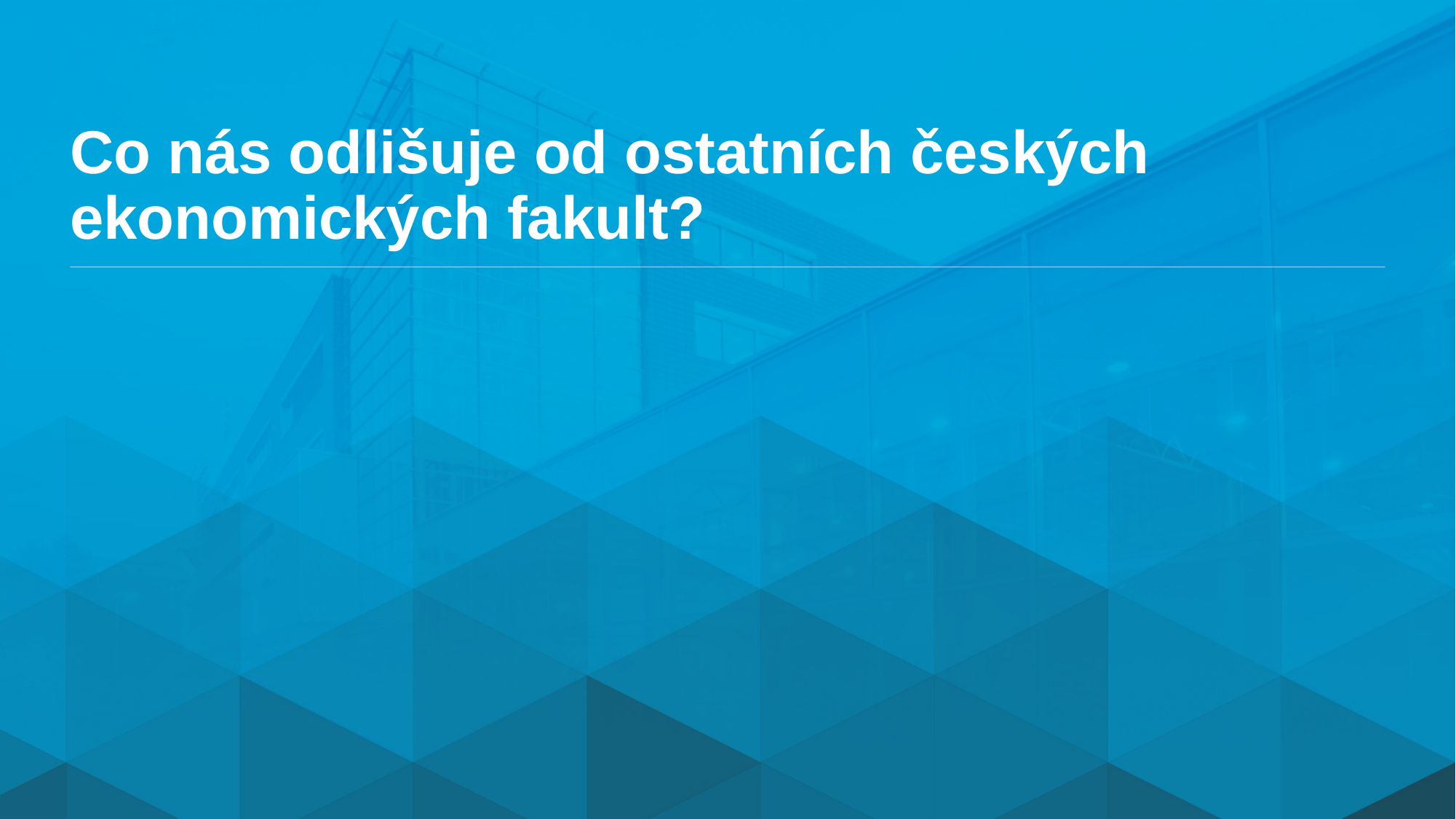

# Co nás odlišuje od ostatních českých ekonomických fakult?